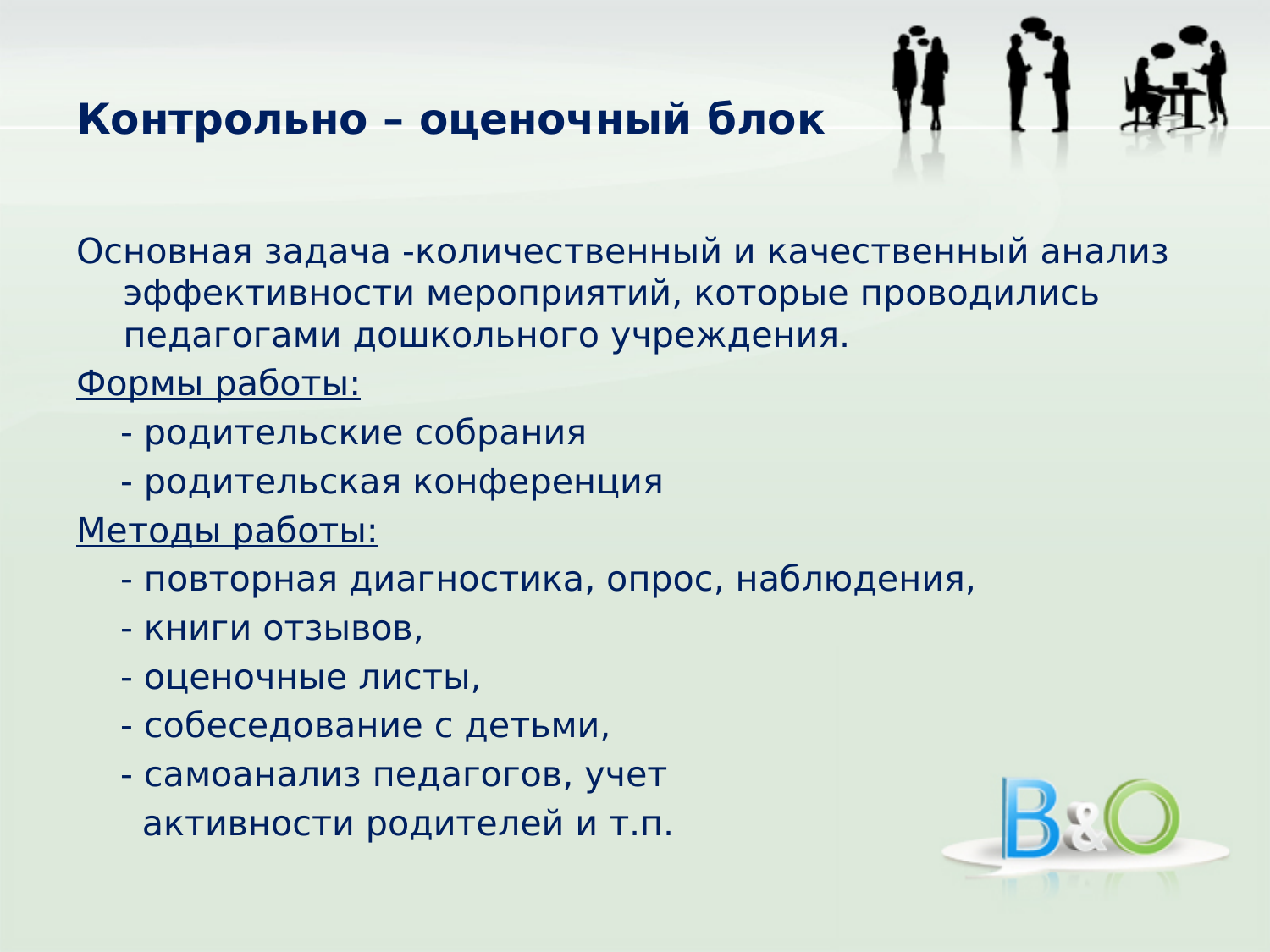

# Контрольно – оценочный блок
Основная задача -количественный и качественный анализ эффективности мероприятий, которые проводились педагогами дошкольного учреждения.
Формы работы:
    - родительские собрания
    - родительская конференция
Методы работы:
    - повторная диагностика, опрос, наблюдения,
    - книги отзывов,
    - оценочные листы,
    - собеседование с детьми,
    - самоанализ педагогов, учет
      активности родителей и т.п.